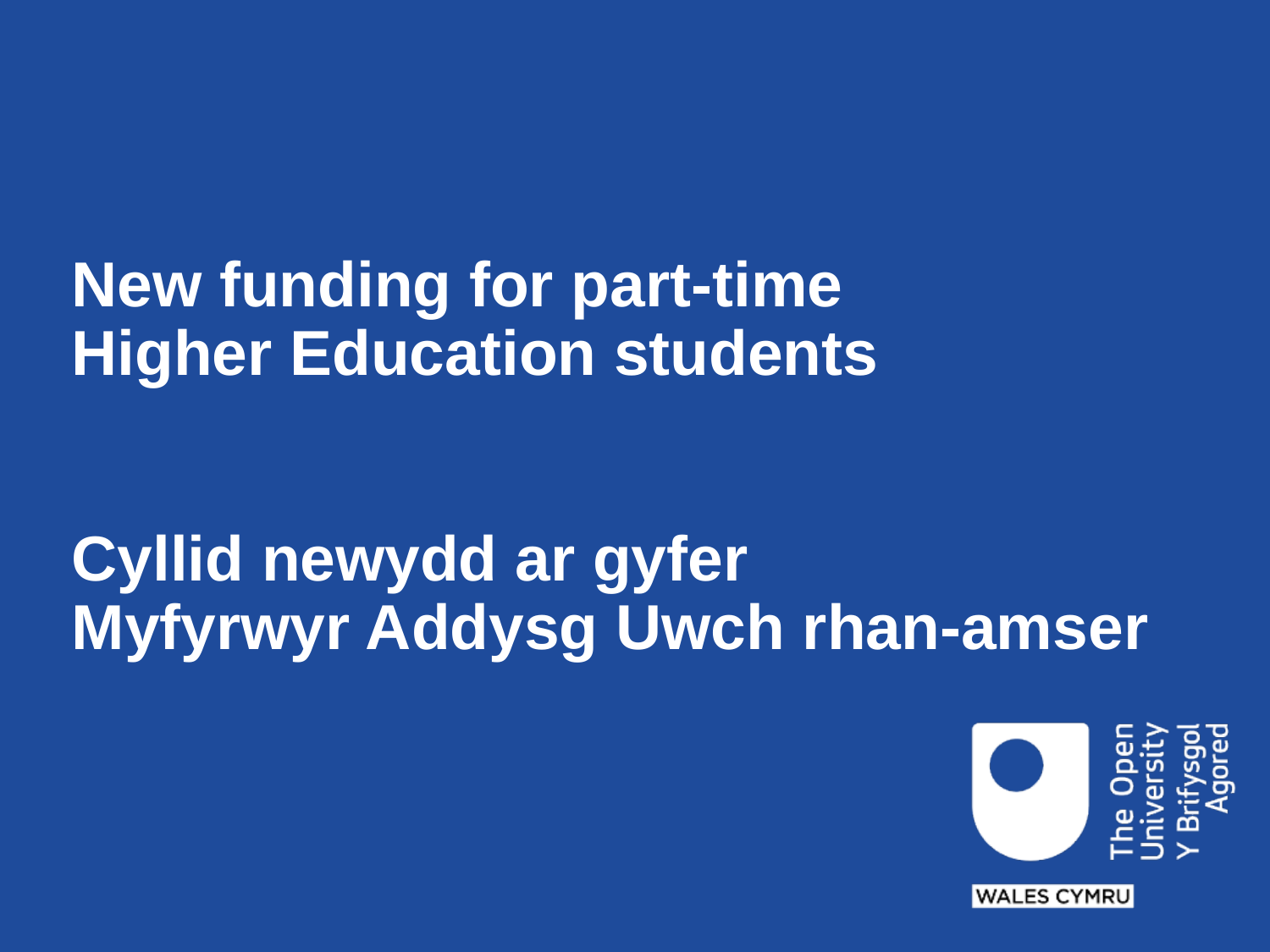

# New funding for part-time Higher Education students Cyllid newydd ar gyfer Myfyrwyr Addysg Uwch rhan-amser